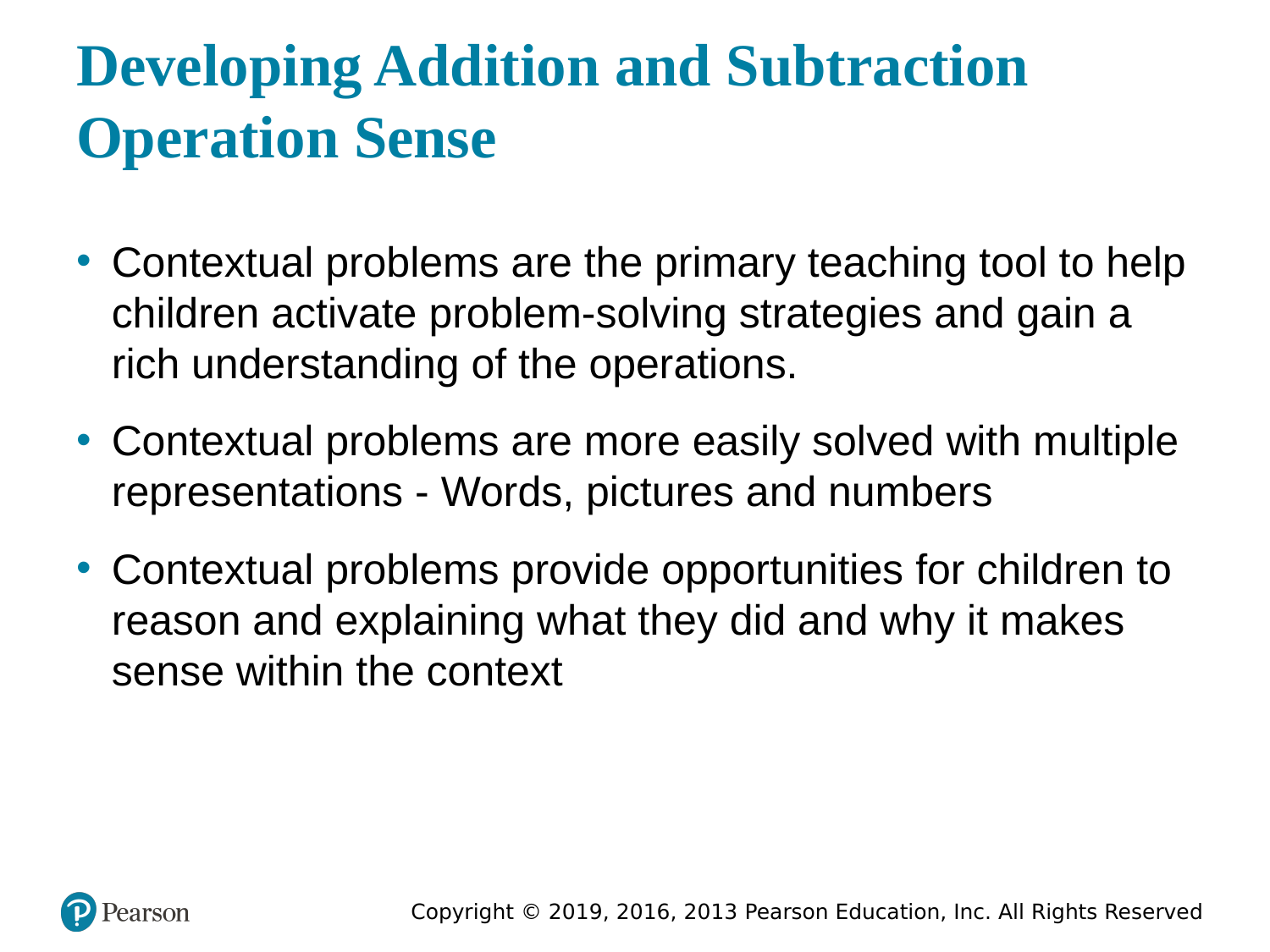

# Developing Addition and Subtraction Operation Sense
Contextual problems are the primary teaching tool to help children activate problem-solving strategies and gain a rich understanding of the operations.
Contextual problems are more easily solved with multiple representations - Words, pictures and numbers
Contextual problems provide opportunities for children to reason and explaining what they did and why it makes sense within the context